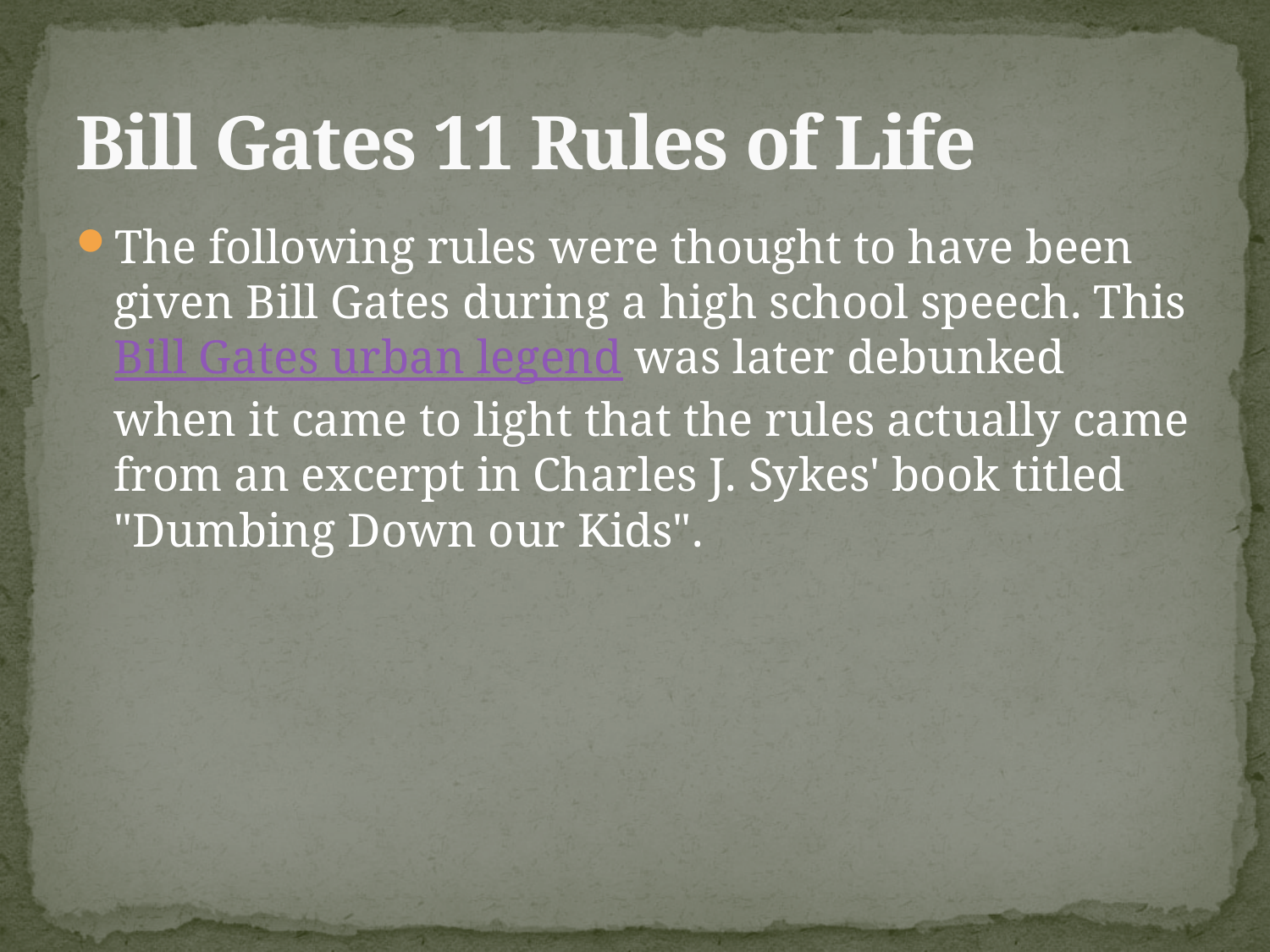

# Bill Gates 11 Rules of Life
The following rules were thought to have been given Bill Gates during a high school speech. This Bill Gates urban legend was later debunked when it came to light that the rules actually came from an excerpt in Charles J. Sykes' book titled "Dumbing Down our Kids".